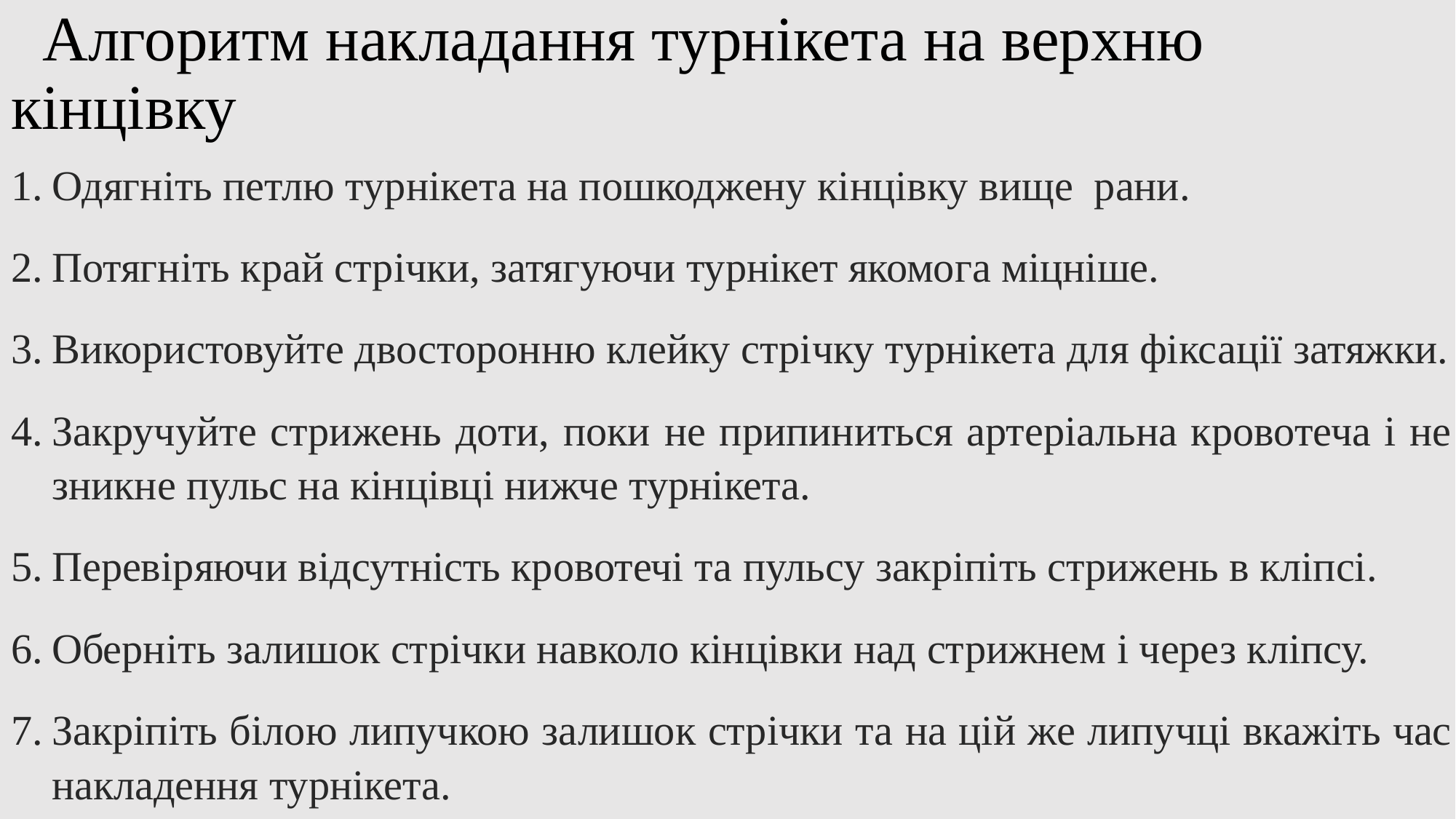

# Алгоритм накладання турнікета на верхню кінцівку
Одягніть петлю турнікета на пошкоджену кінцівку вище  рани.
Потягніть край стрічки, затягуючи турнікет якомога міцніше.
Використовуйте двосторонню клейку стрічку турнікета для фіксації затяжки.
Закручуйте стрижень доти, поки не припиниться артеріальна кровотеча і не зникне пульс на кінцівці нижче турнікета.
Перевіряючи відсутність кровотечі та пульсу закріпіть стрижень в кліпсі.
Оберніть залишок стрічки навколо кінцівки над стрижнем і через кліпсу.
Закріпіть білою липучкою залишок стрічки та на цій же липучці вкажіть час накладення турнікета.